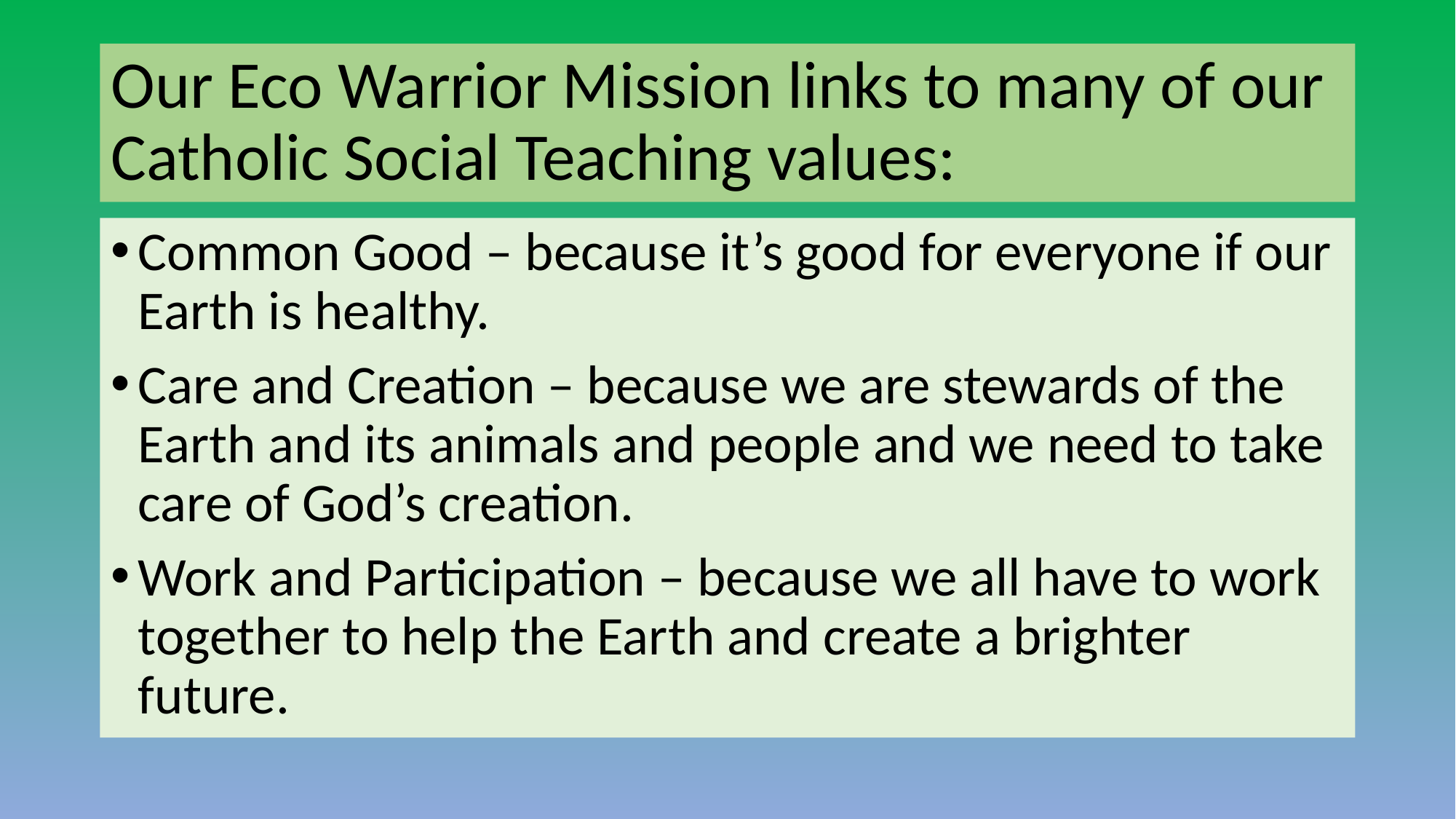

# Our Eco Warrior Mission links to many of our Catholic Social Teaching values:
Common Good – because it’s good for everyone if our Earth is healthy.
Care and Creation – because we are stewards of the Earth and its animals and people and we need to take care of God’s creation.
Work and Participation – because we all have to work together to help the Earth and create a brighter future.